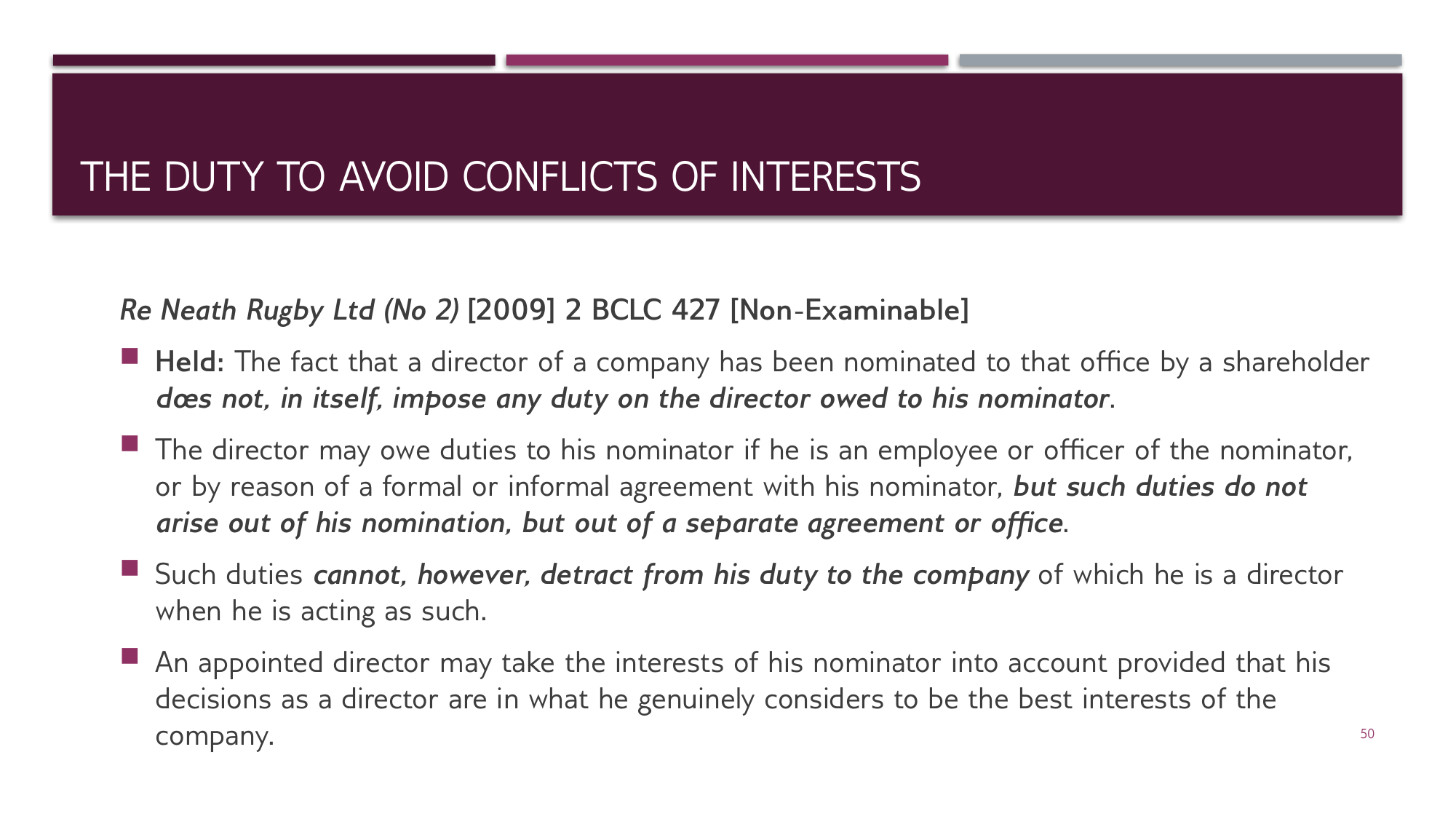

# The Duty to Avoid Conflicts of Interests
Re Neath Rugby Ltd (No 2) [2009] 2 BCLC 427 [Non-Examinable]
Held: The fact that a director of a company has been nominated to that office by a shareholder does not, in itself, impose any duty on the director owed to his nominator.
The director may owe duties to his nominator if he is an employee or officer of the nominator, or by reason of a formal or informal agreement with his nominator, but such duties do not arise out of his nomination, but out of a separate agreement or office.
Such duties cannot, however, detract from his duty to the company of which he is a director when he is acting as such.
An appointed director may take the interests of his nominator into account provided that his decisions as a director are in what he genuinely considers to be the best interests of the company.
50